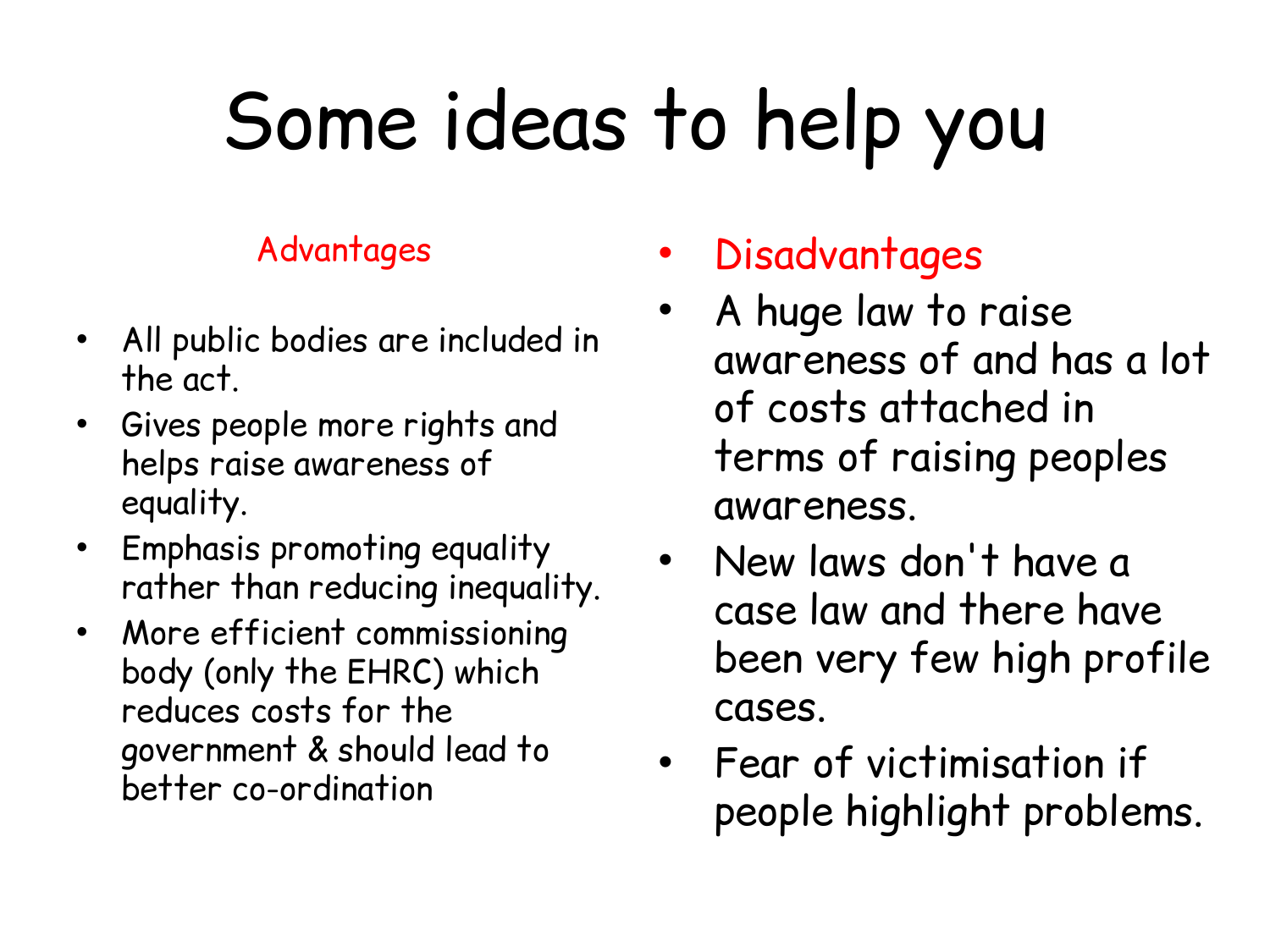

# Some ideas to help you
Advantages

All public bodies are included in the act.
Gives people more rights and helps raise awareness of equality.
Emphasis promoting equality rather than reducing inequality.
More efficient commissioning body (only the EHRC) which reduces costs for the government & should lead to better co-ordination

Disadvantages
A huge law to raise awareness of and has a lot of costs attached in terms of raising peoples awareness.
New laws don't have a case law and there have been very few high profile cases.
Fear of victimisation if people highlight problems.